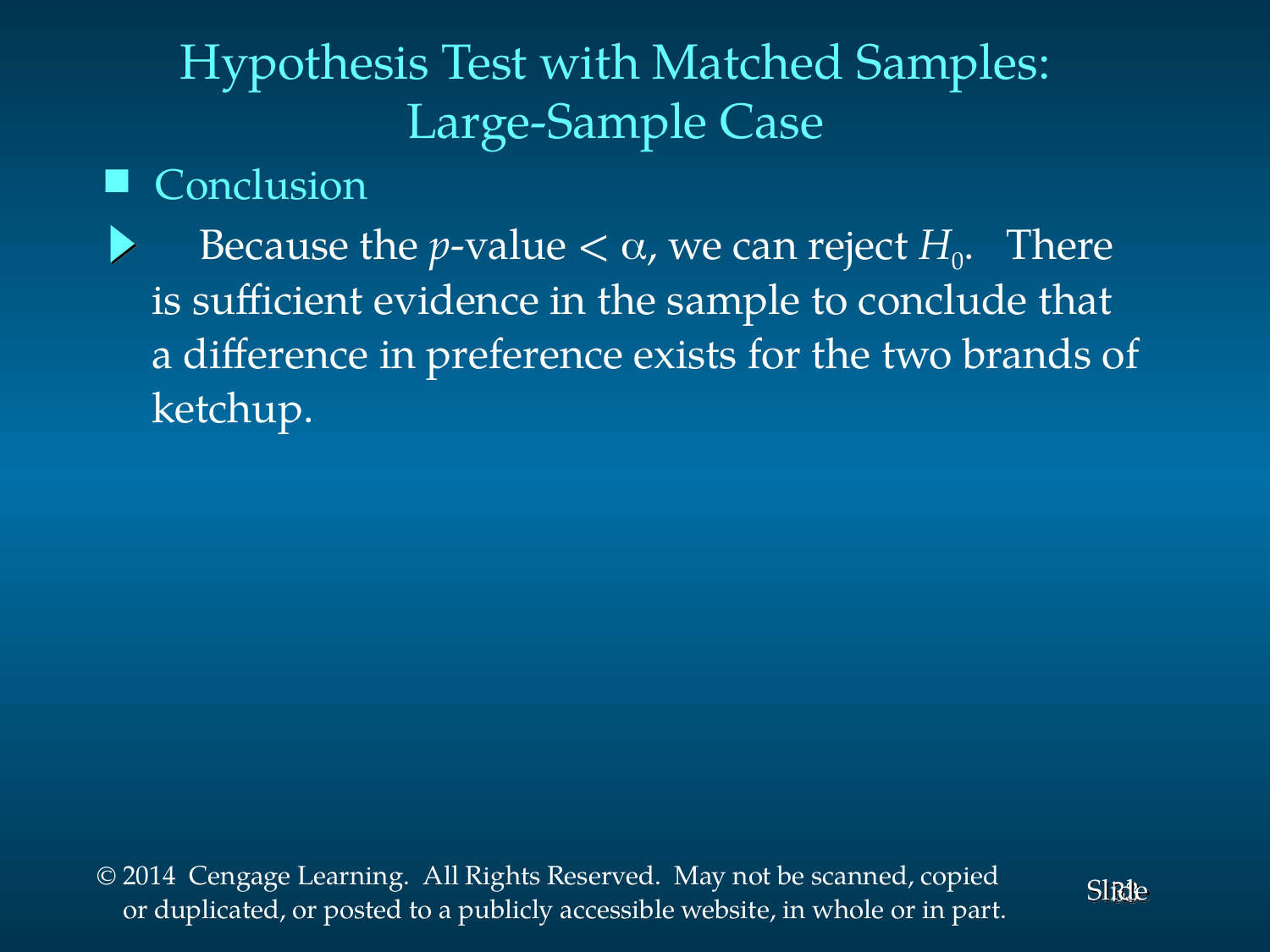

Hypothesis Test with Matched Samples:
Large-Sample Case
Conclusion
	Because the p-value < α, we can reject H0.   There
is sufficient evidence in the sample to conclude that
a difference in preference exists for the two brands of
ketchup.